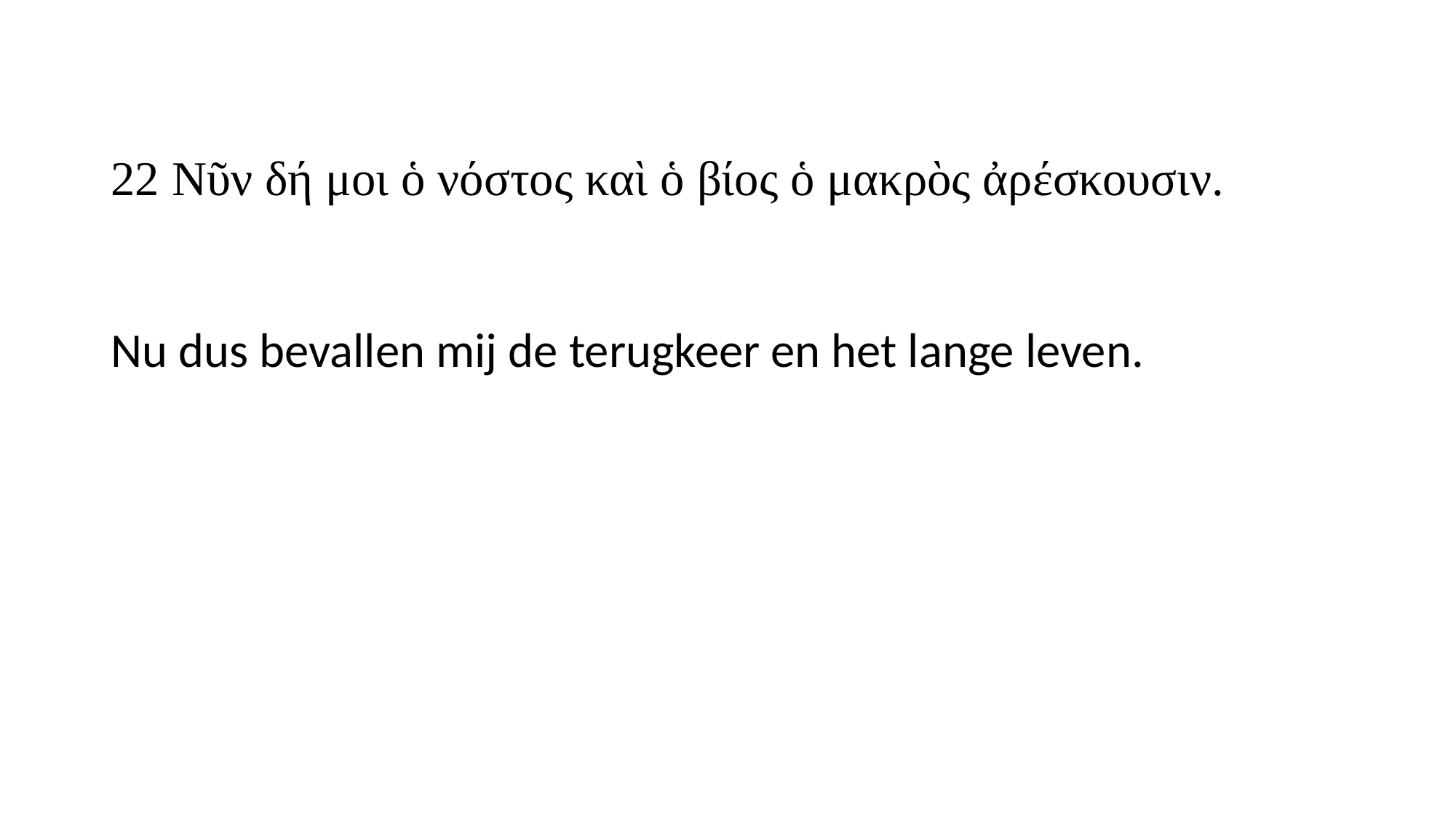

# 22 Νῦν δή μοι ὁ νόστος καὶ ὁ βίος ὁ μακρὸς ἀρέσκουσιν.
Nu dus bevallen mij de terugkeer en het lange leven.